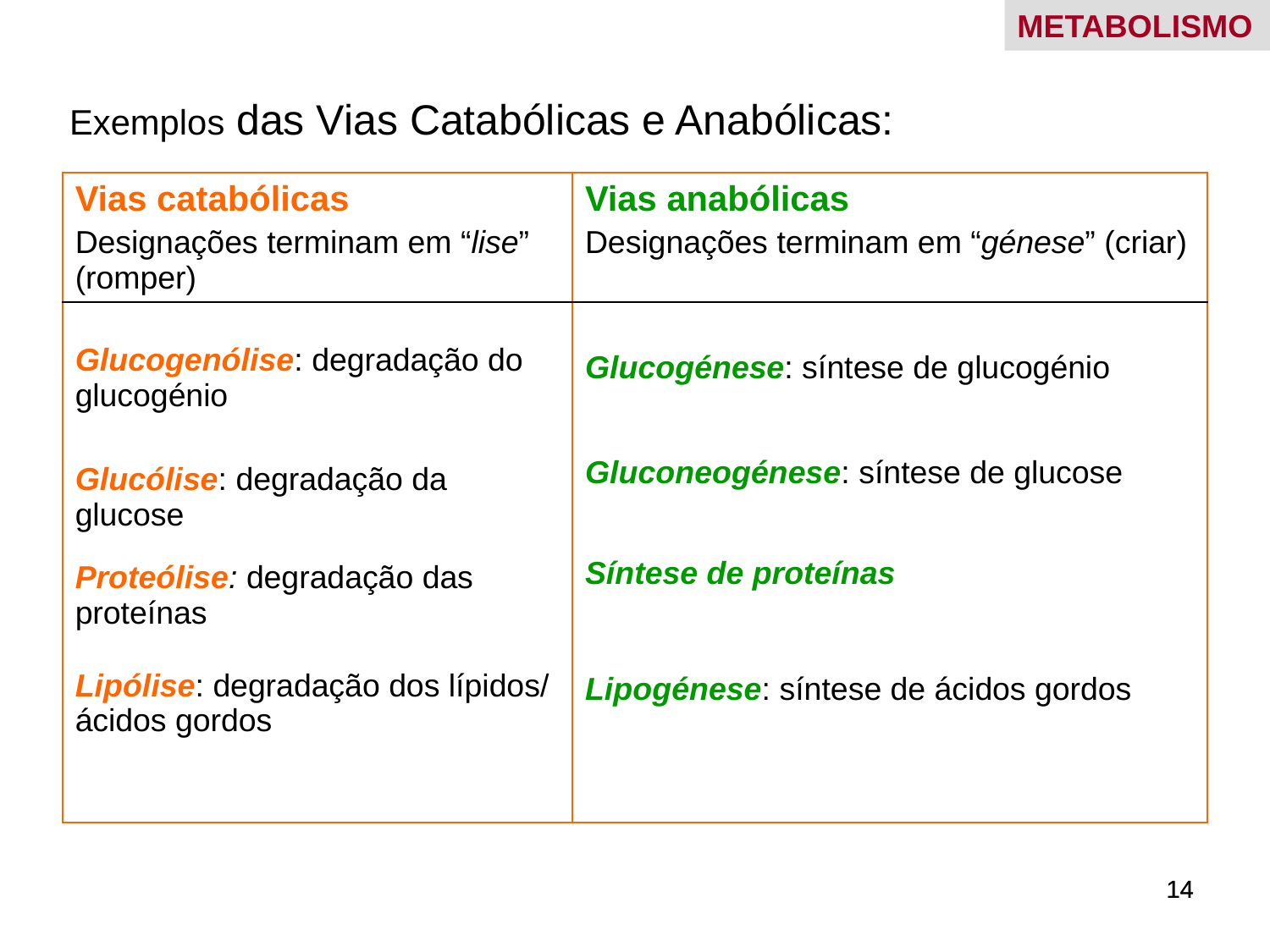

METABOLISMO
Exemplos das Vias Catabólicas e Anabólicas:
| Vias catabólicas Designações terminam em “lise” (romper) | Vias anabólicas Designações terminam em “génese” (criar) |
| --- | --- |
| Glucogenólise: degradação do glucogénio Glucólise: degradação da glucose Proteólise: degradação das proteínas Lipólise: degradação dos lípidos/ ácidos gordos | Glucogénese: síntese de glucogénio Gluconeogénese: síntese de glucose Síntese de proteínas Lipogénese: síntese de ácidos gordos |
14
14